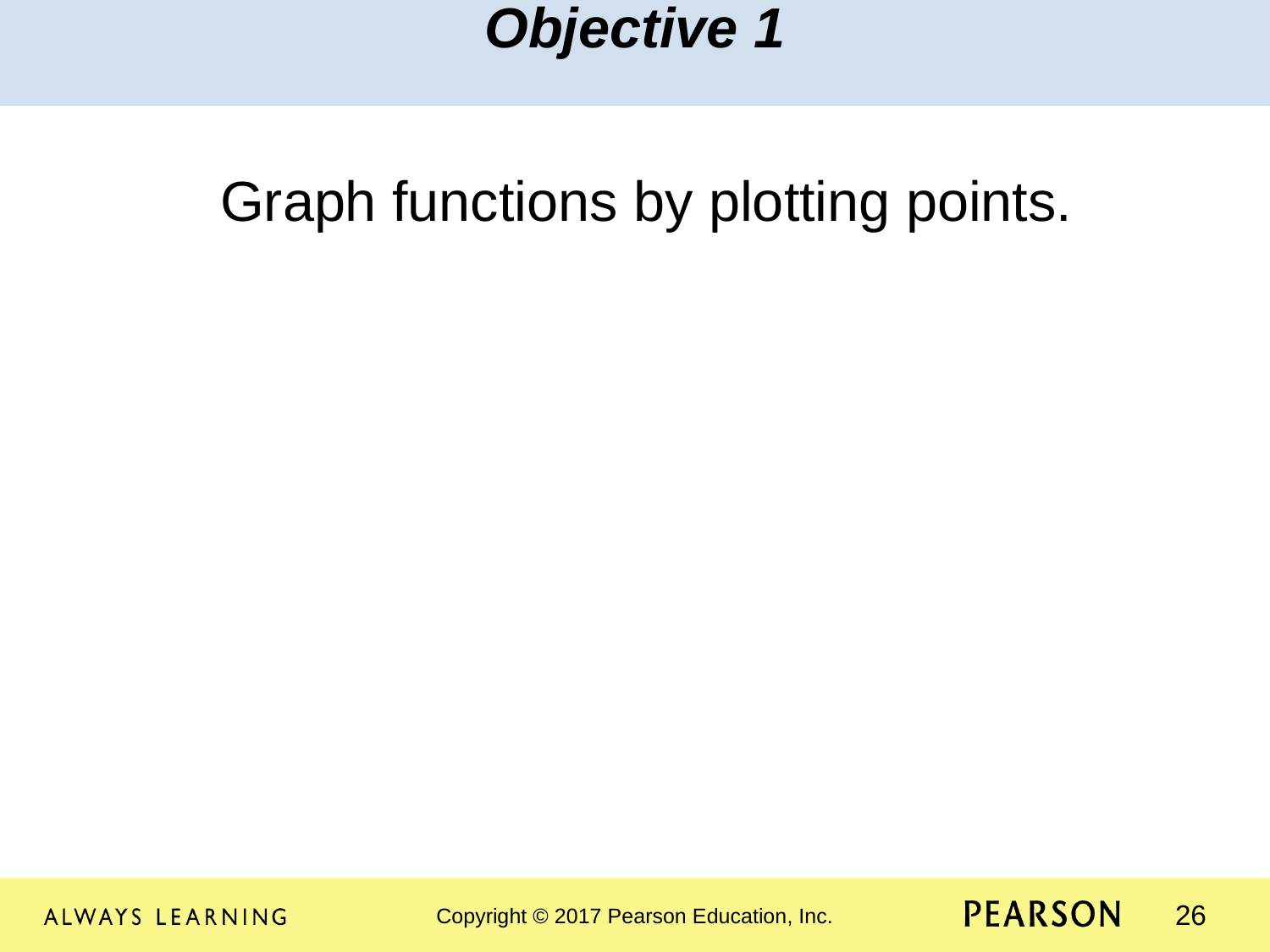

Objective 1
Graph functions by plotting points.